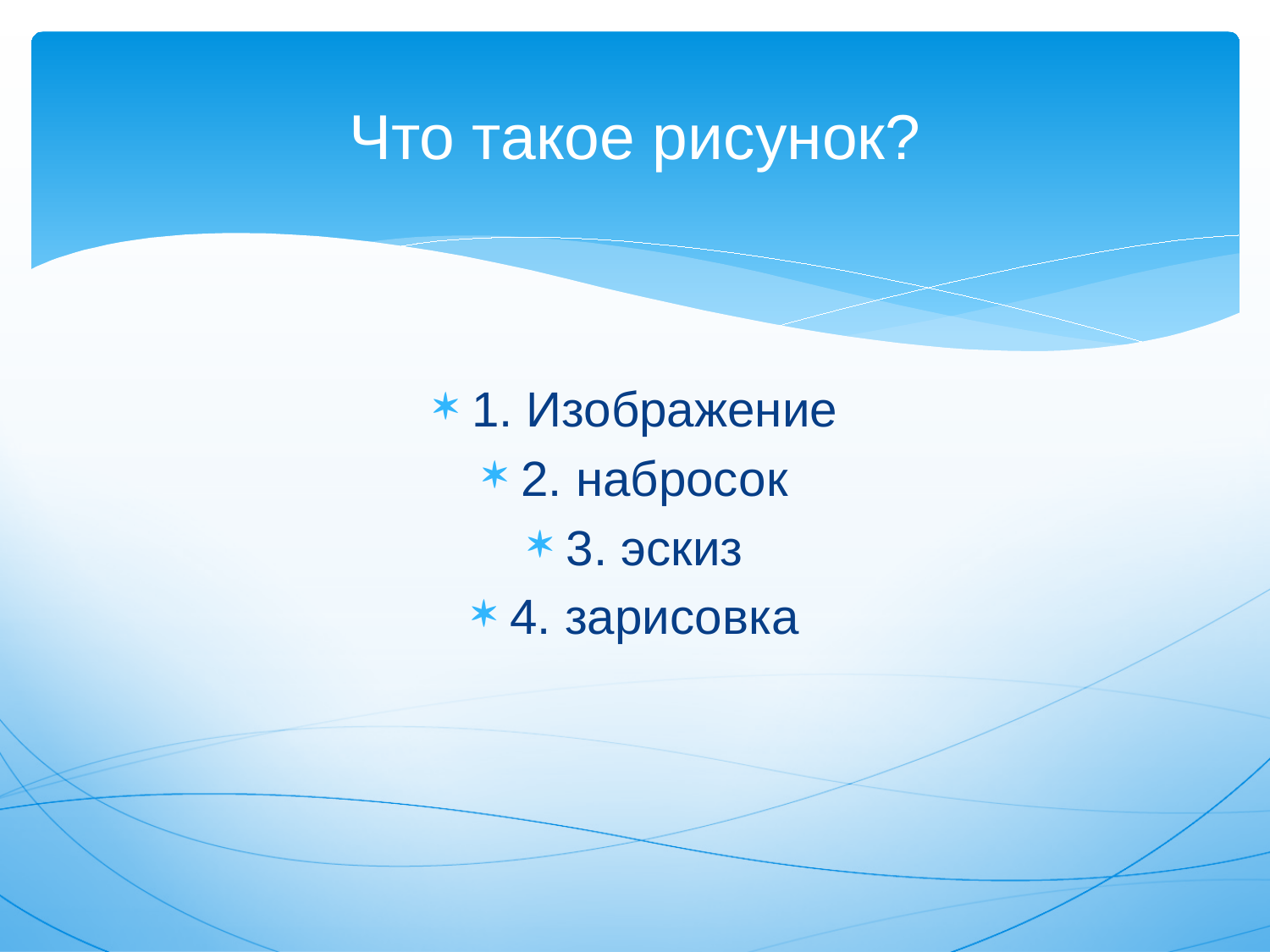

# Что такое рисунок?
1. Изображение
2. набросок
3. эскиз
4. зарисовка